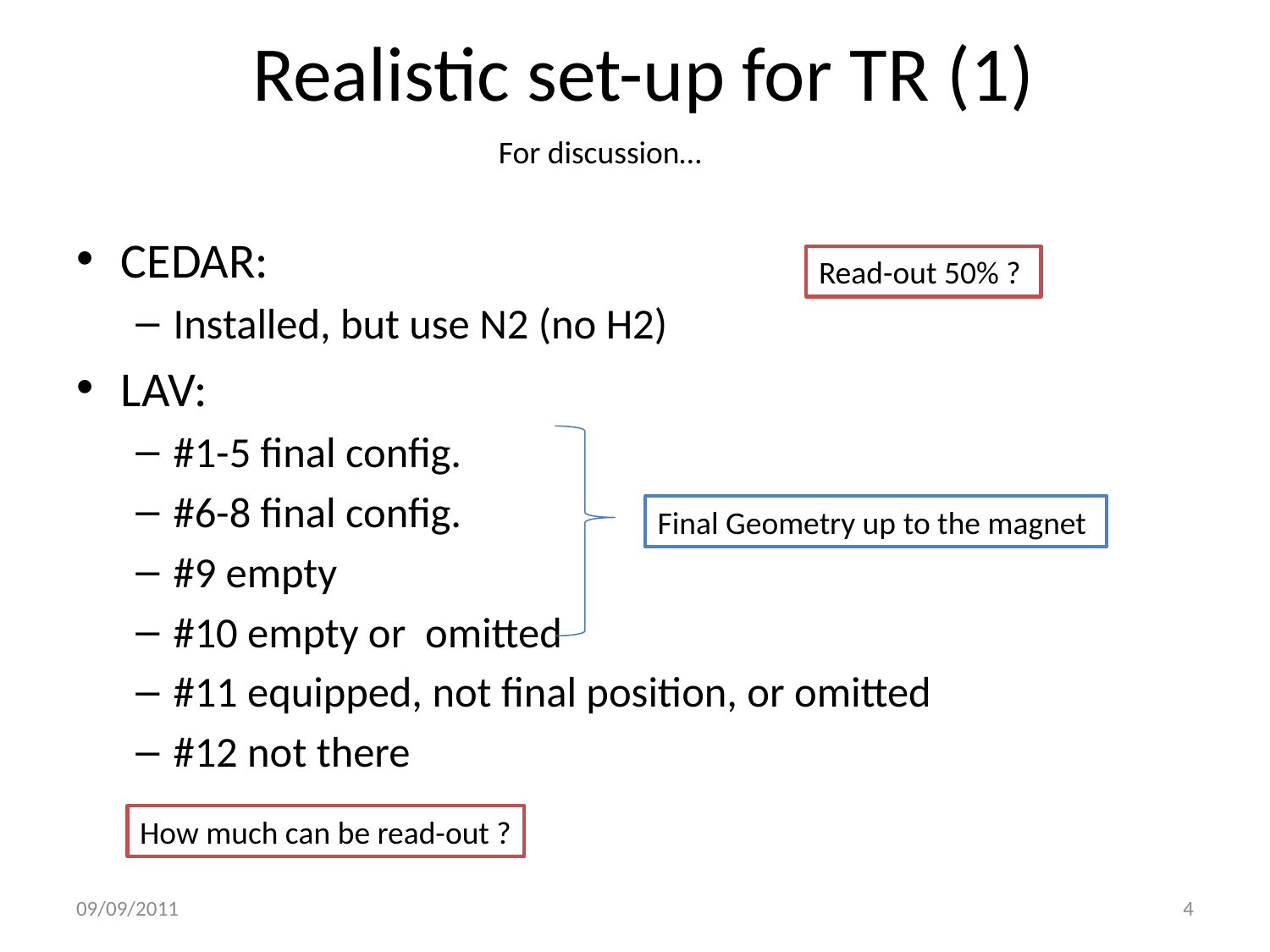

# Realistic set-up for TR (1)
For discussion…
CEDAR:
Installed, but use N2 (no H2)
LAV:
#1-5 final config.
#6-8 final config.
#9 empty
#10 empty or  omitted
#11 equipped, not final position, or omitted
#12 not there

Read-out 50% ?

Final Geometry up to the magnet
How much can be read-out ?
09/09/2011
4